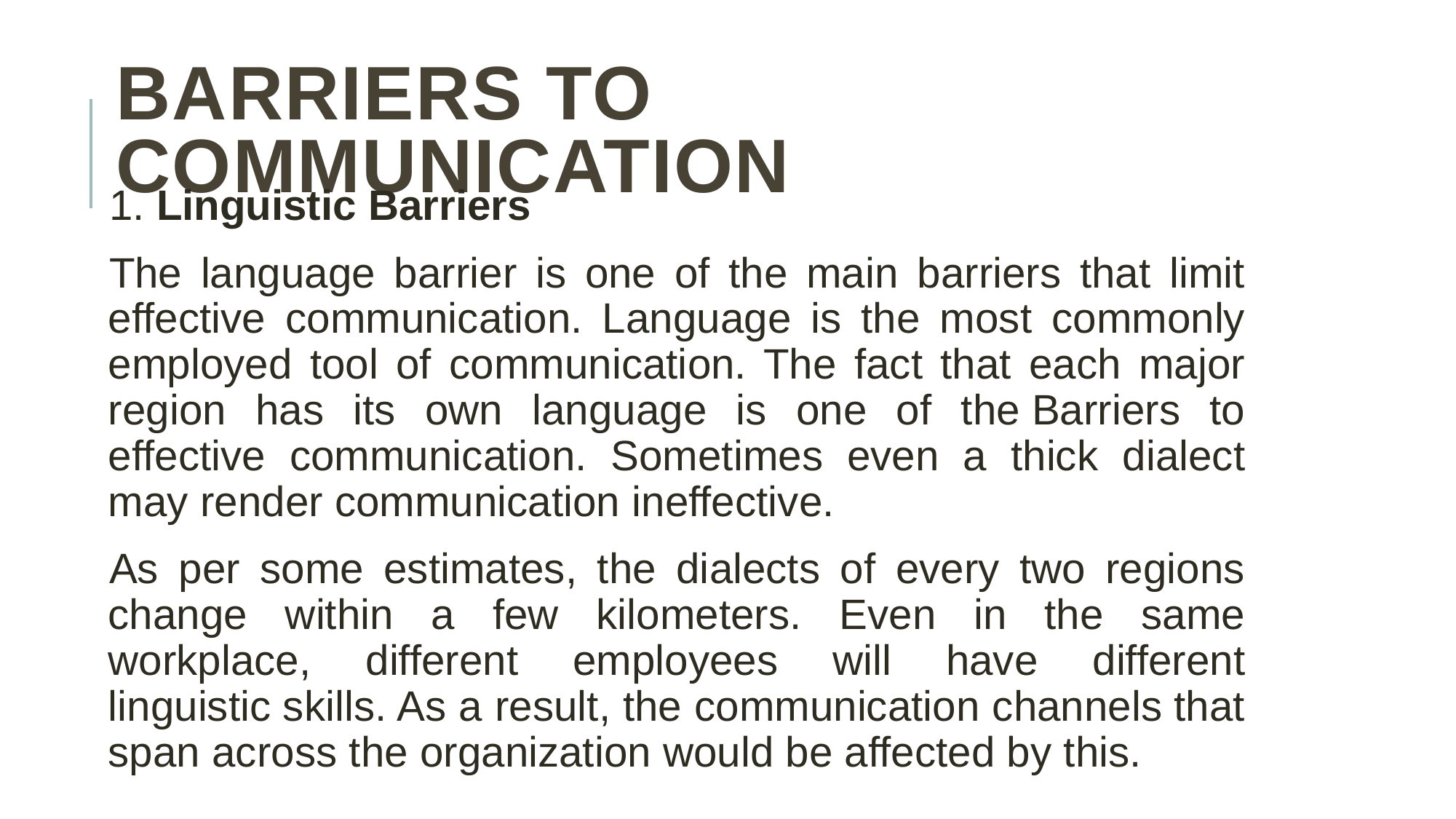

# Barriers to communication
1. Linguistic Barriers
The language barrier is one of the main barriers that limit effective communication. Language is the most commonly employed tool of communication. The fact that each major region has its own language is one of the Barriers to effective communication. Sometimes even a thick dialect may render communication ineffective.
As per some estimates, the dialects of every two regions change within a few kilometers. Even in the same workplace, different employees will have different linguistic skills. As a result, the communication channels that span across the organization would be affected by this.